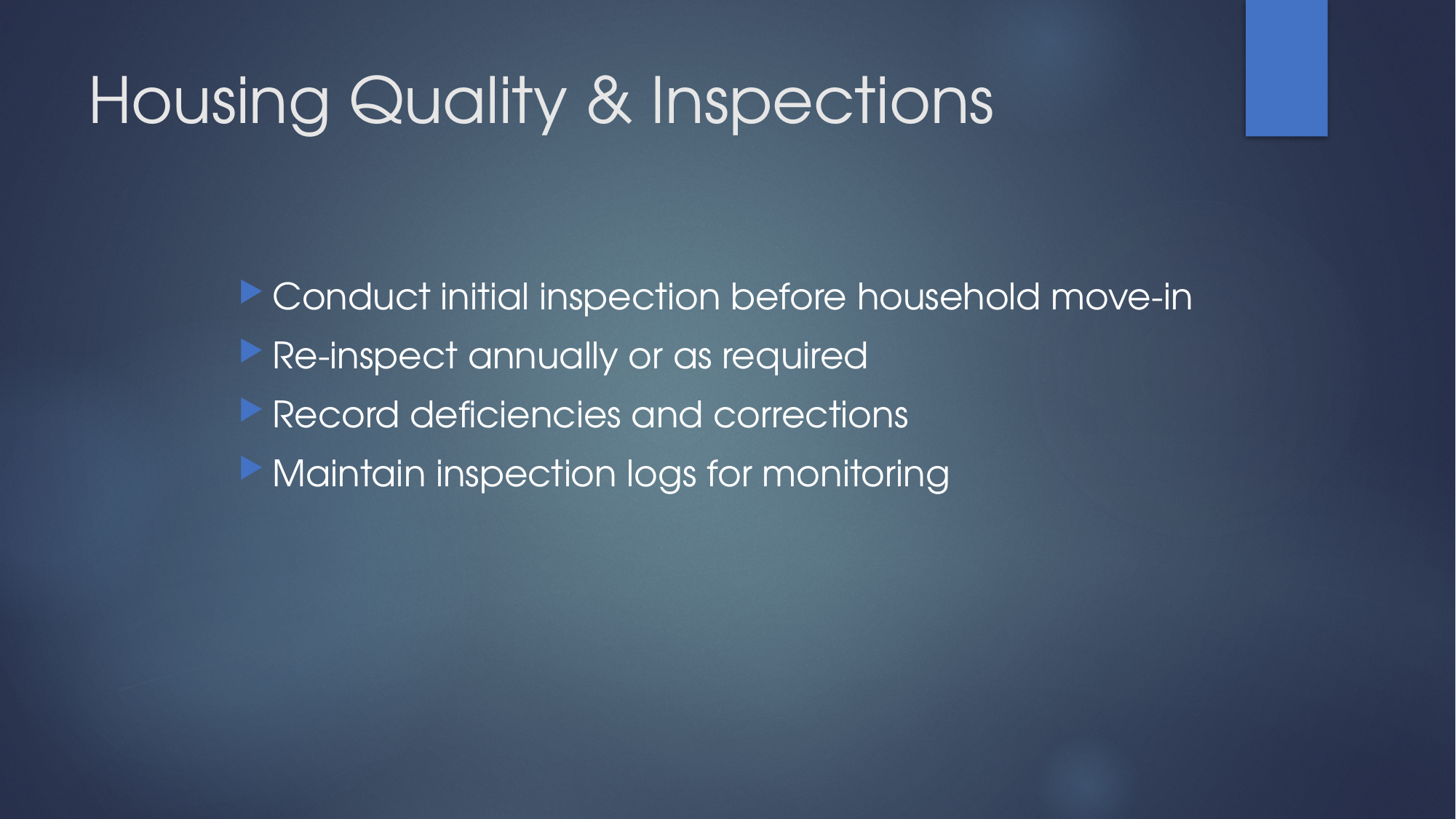

# Housing Quality & Inspections

Conduct initial inspection before household move-in
Re-inspect annually or as required
Record deficiencies and corrections
Maintain inspection logs for monitoring